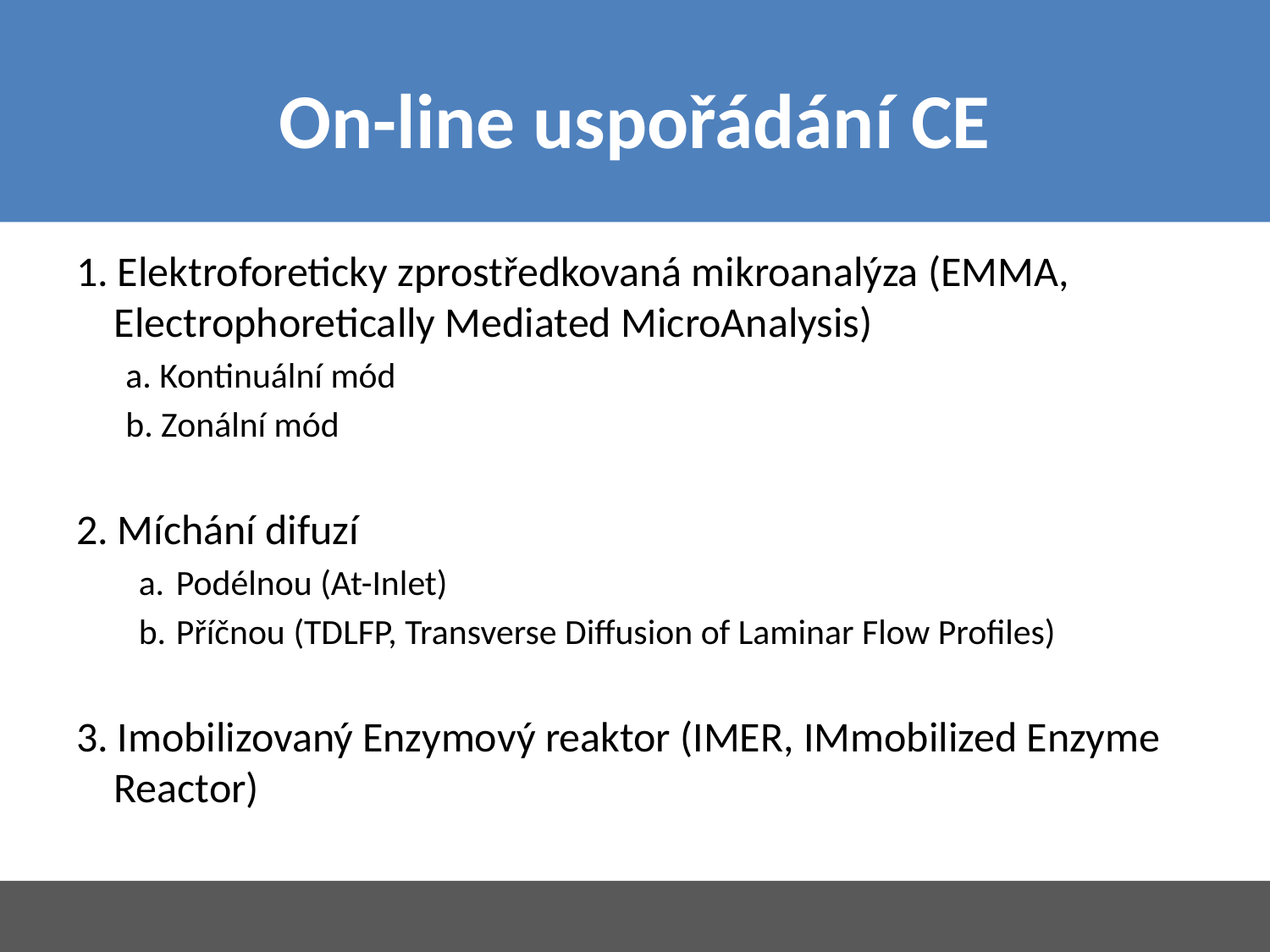

# On-line uspořádání CE
1. Elektroforeticky zprostředkovaná mikroanalýza (EMMA, Electrophoretically Mediated MicroAnalysis)
a. Kontinuální mód
b. Zonální mód

2. Míchání difuzí
Podélnou (At-Inlet)
Příčnou (TDLFP, Transverse Diffusion of Laminar Flow Profiles)

3. Imobilizovaný Enzymový reaktor (IMER, IMmobilized Enzyme Reactor)